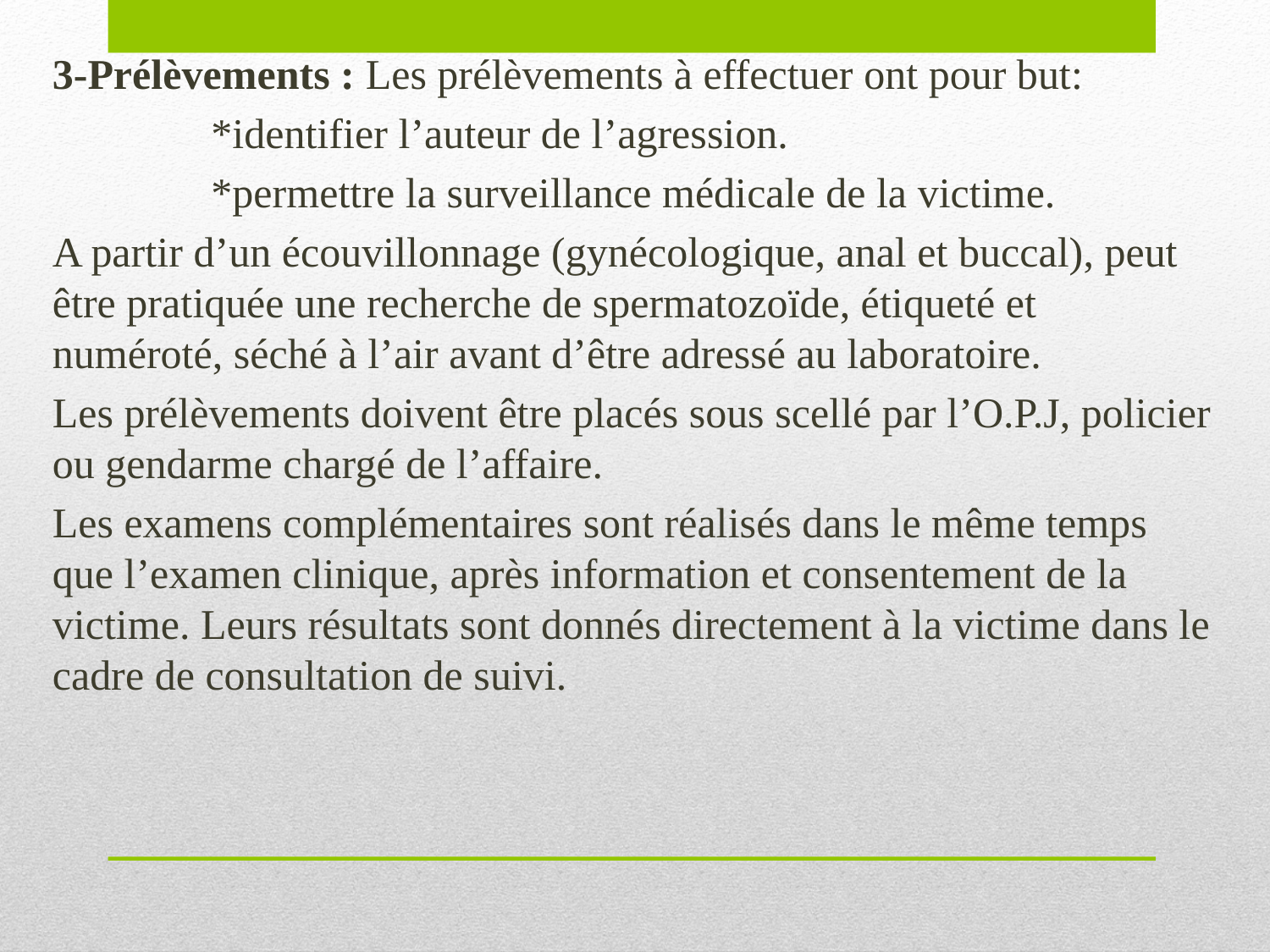

3-Prélèvements : Les prélèvements à effectuer ont pour but:
               *identifier l’auteur de l’agression.
               *permettre la surveillance médicale de la victime.
A partir d’un écouvillonnage (gynécologique, anal et buccal), peut être pratiquée une recherche de spermatozoïde, étiqueté et numéroté, séché à l’air avant d’être adressé au laboratoire.
Les prélèvements doivent être placés sous scellé par l’O.P.J, policier ou gendarme chargé de l’affaire.
Les examens complémentaires sont réalisés dans le même temps que l’examen clinique, après information et consentement de la victime. Leurs résultats sont donnés directement à la victime dans le cadre de consultation de suivi.